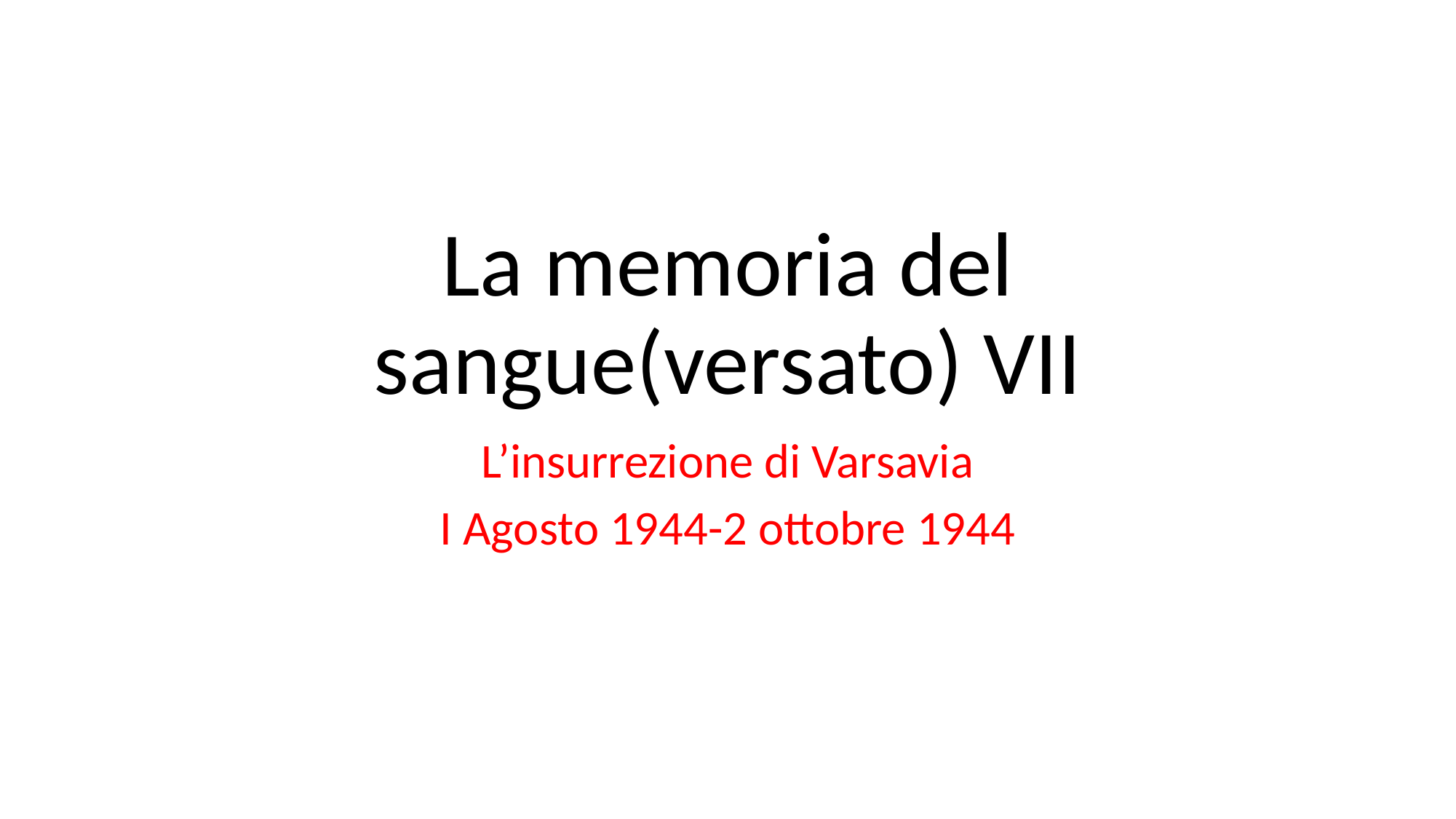

# La memoria del sangue(versato) VII
L’insurrezione di Varsavia
I Agosto 1944-2 ottobre 1944